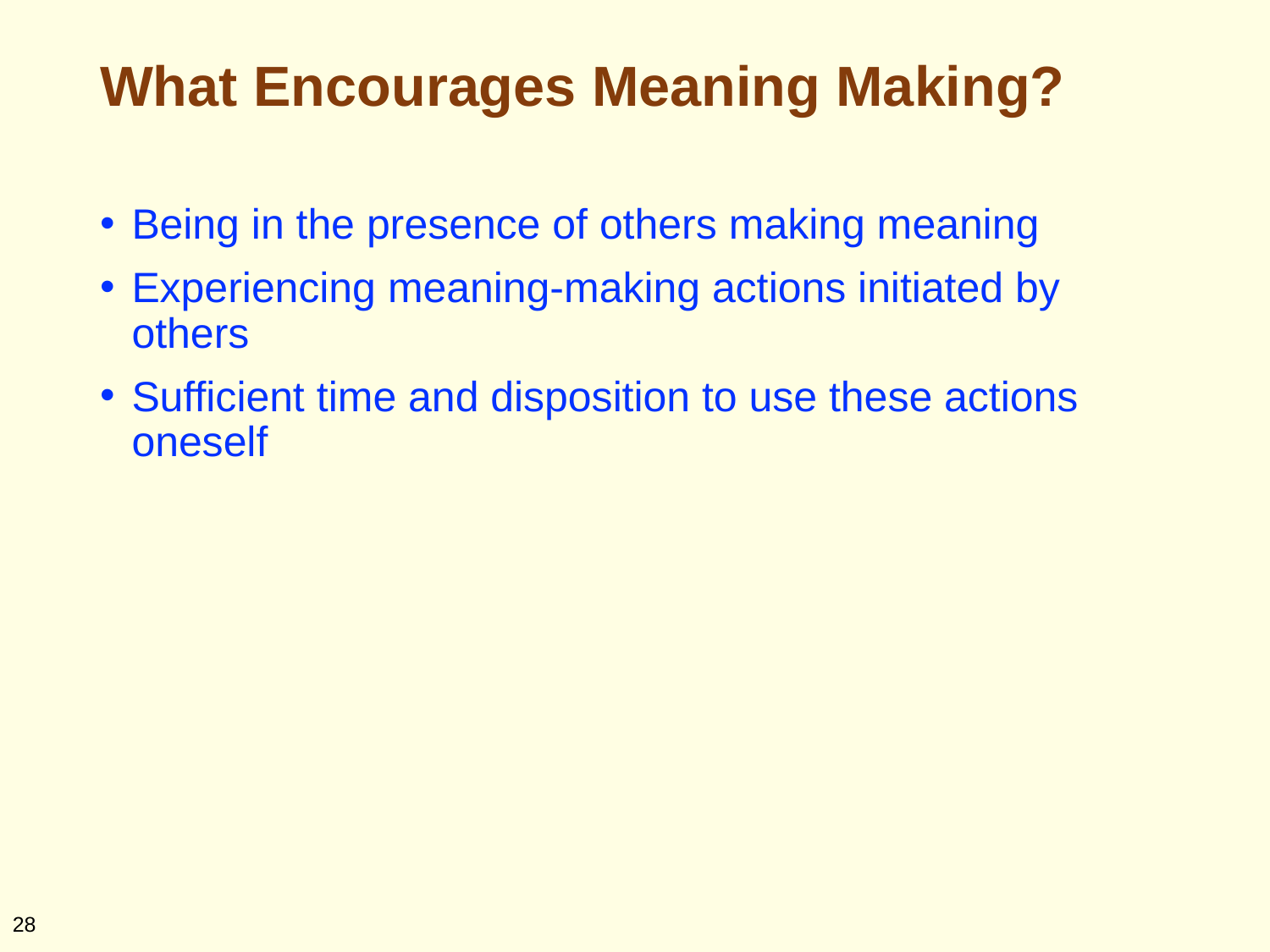

# What Encourages Meaning Making?
Being in the presence of others making meaning
Experiencing meaning-making actions initiated by others
Sufficient time and disposition to use these actions oneself